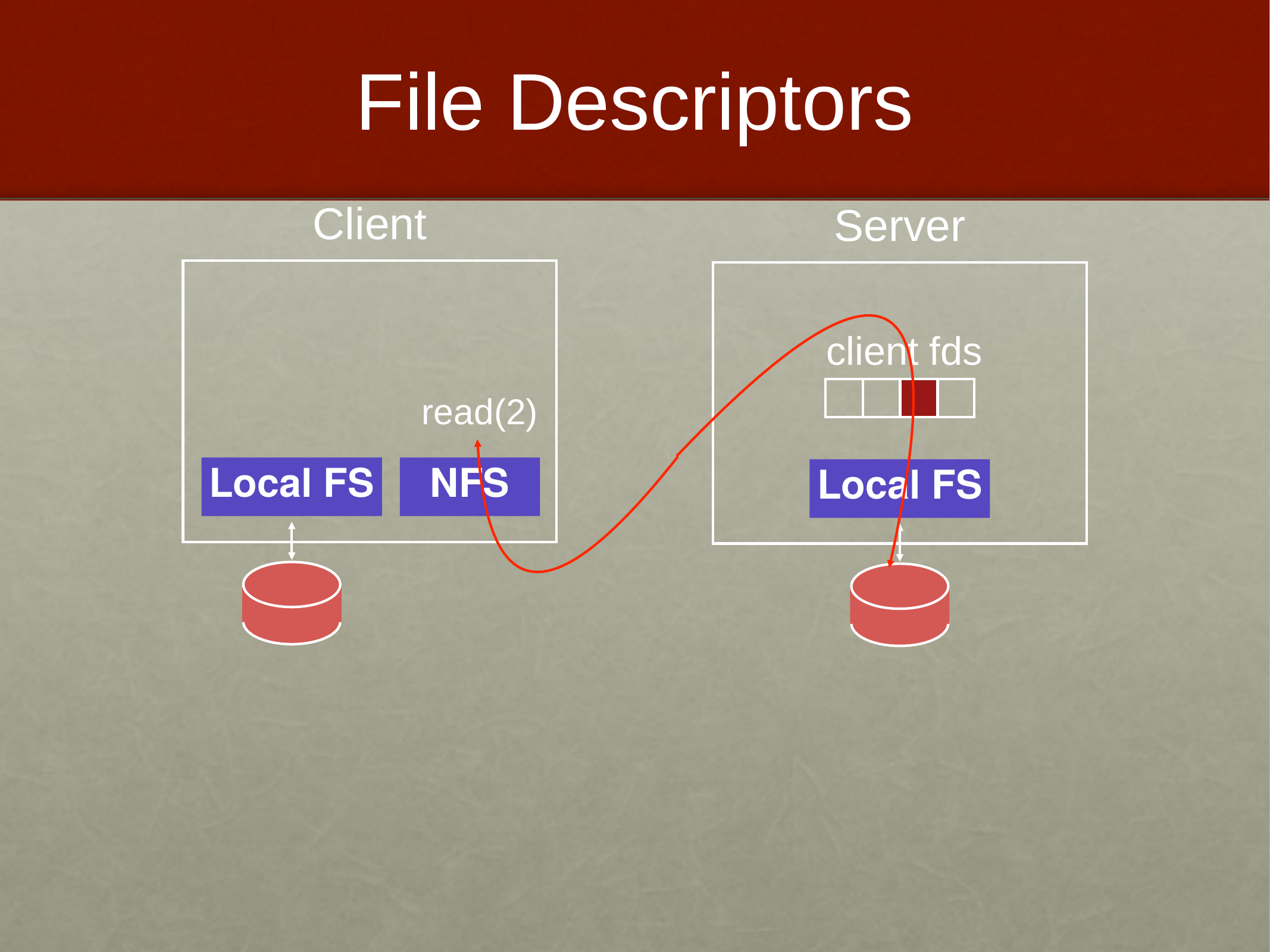

# File Descriptors
Client
Server

client fds

read(2)

Local FS
NFS
Local FS